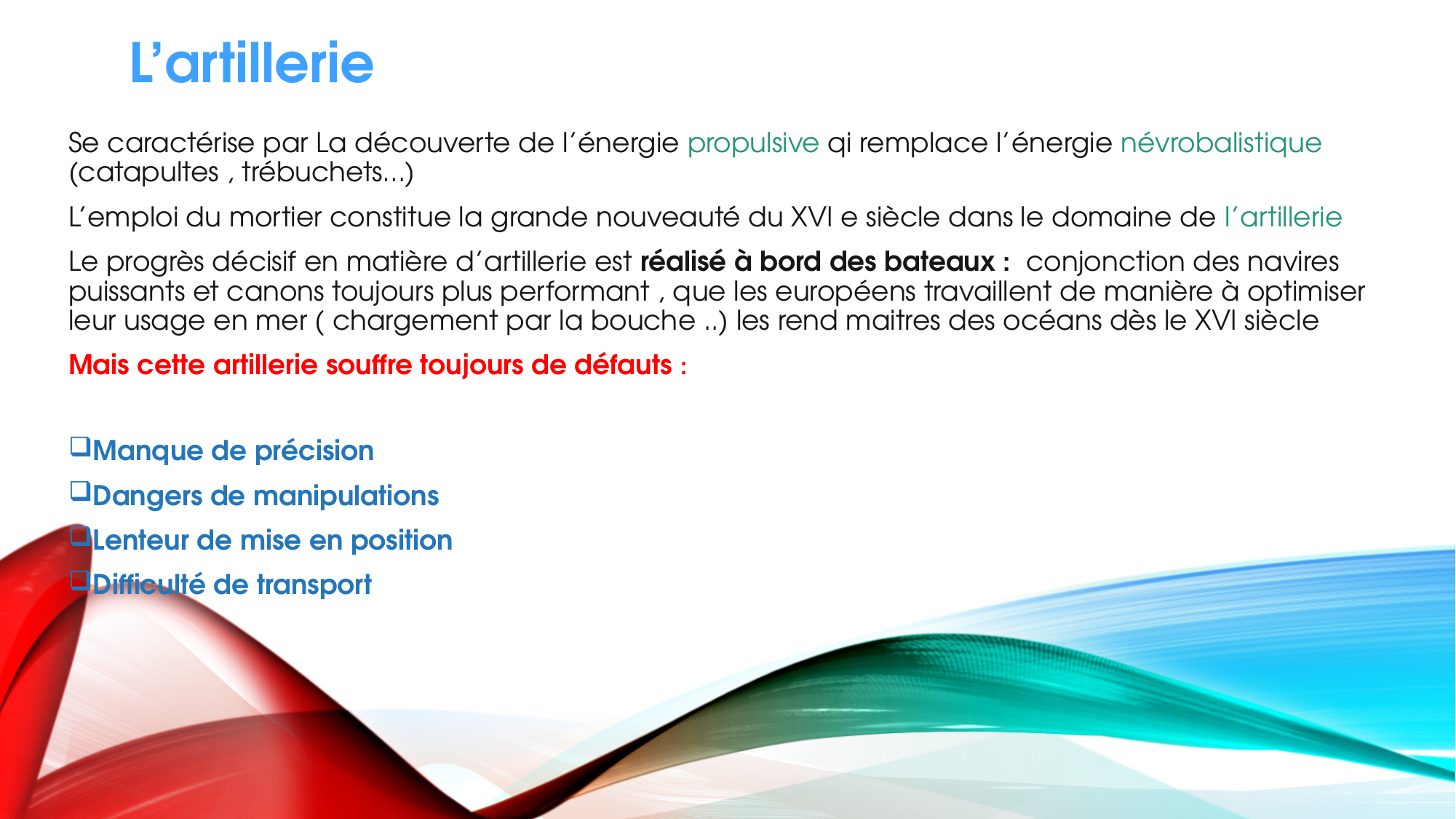

L’artillerie
Se caractérise par La découverte de l’énergie propulsive qi remplace l’énergie névrobalistique (catapultes , trébuchets…)
L’emploi du mortier constitue la grande nouveauté du XVI e siècle dans le domaine de l’artillerie
Le progrès décisif en matière d’artillerie est réalisé à bord des bateaux :  conjonction des navires puissants et canons toujours plus performant , que les européens travaillent de manière à optimiser leur usage en mer ( chargement par la bouche ..) les rend maitres des océans dès le XVI siècle
Mais cette artillerie souffre toujours de défauts :

Manque de précision
Dangers de manipulations
Lenteur de mise en position
Difficulté de transport